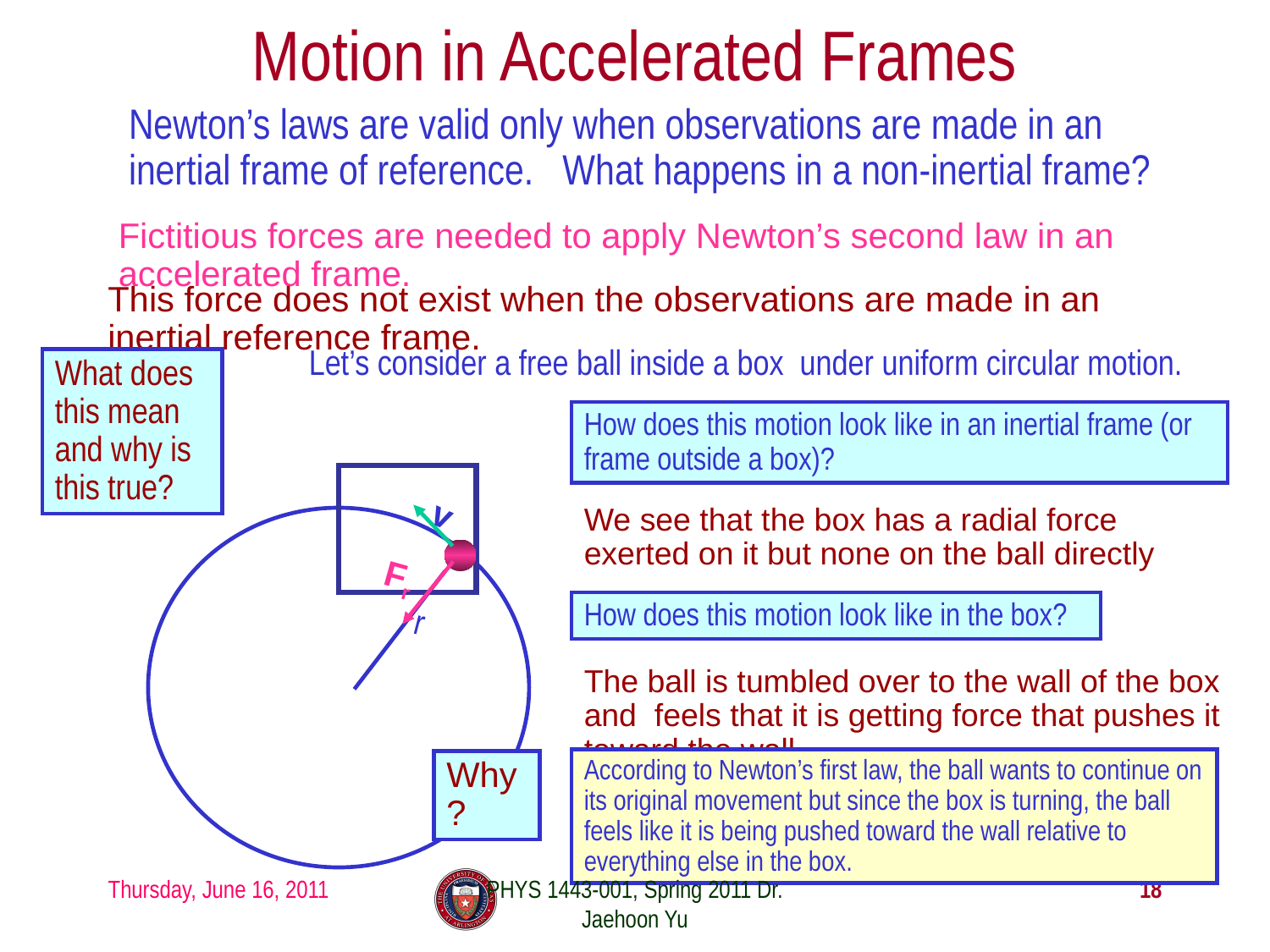

# Motion in Accelerated Frames
Newton’s laws are valid only when observations are made in an inertial frame of reference.   What happens in a non-inertial frame?
Fictitious forces are needed to apply Newton’s second law in an accelerated frame.
This force does not exist when the observations are made in an inertial reference frame.
Let’s consider a free ball inside a box  under uniform circular motion.
What does this mean and why is this true?
How does this motion look like in an inertial frame (or frame outside a box)?

v

We see that the box has a radial force exerted on it but none on the ball directly

Fr

r
How does this motion look like in the box?
The ball is tumbled over to the wall of the box and  feels that it is getting force that pushes it toward the wall.
According to Newton’s first law, the ball wants to continue on its original movement but since the box is turning, the ball feels like it is being pushed toward the wall relative to everything else in the box.
Why?
Thursday, June 16, 2011
PHYS 1443-001, Spring 2011 Dr. Jaehoon Yu
18